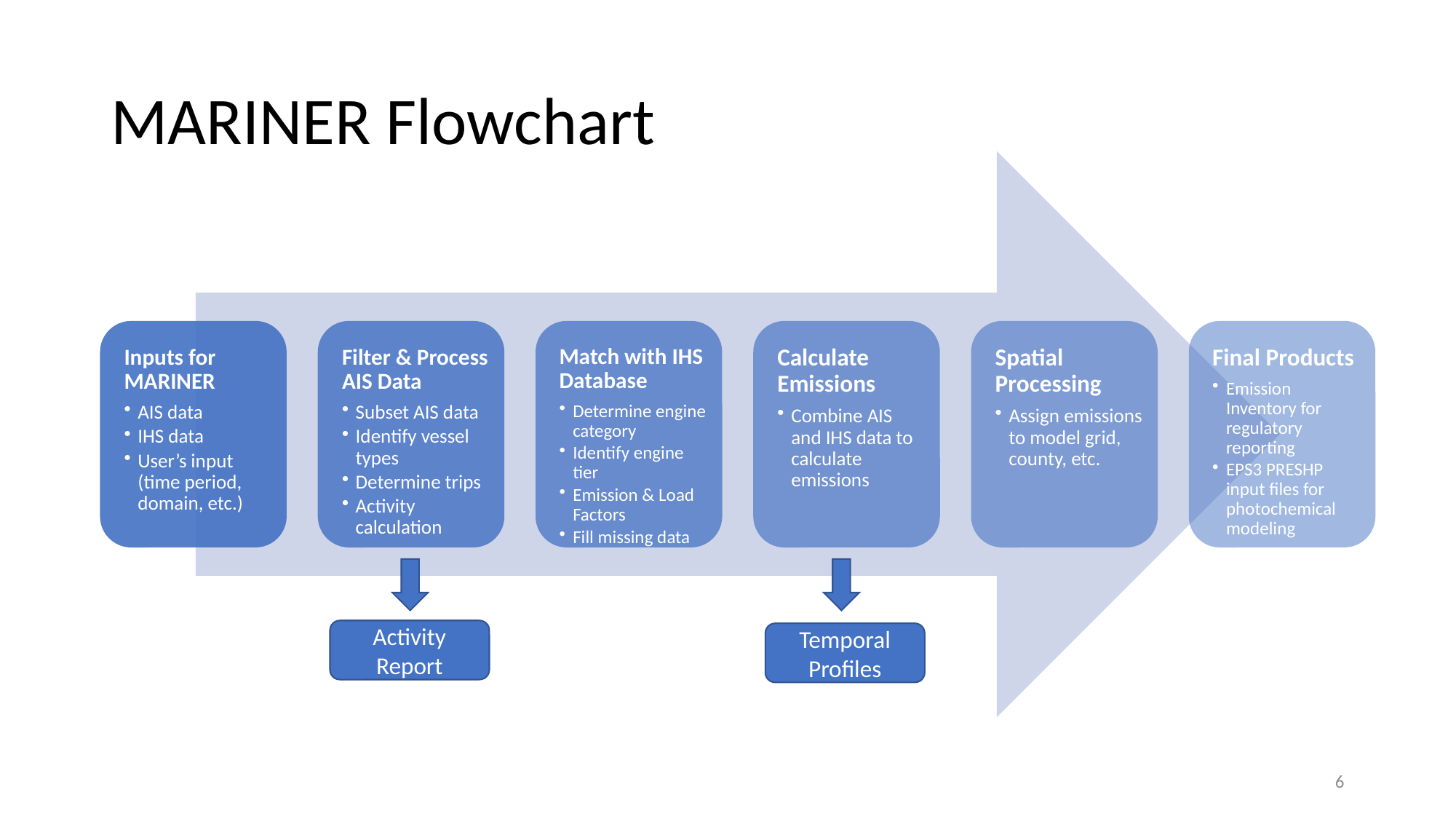

# MARINER Flowchart
Inputs for MARINER
AIS data
IHS data
User’s input (time period, domain, etc.)
Filter & Process AIS Data
Subset AIS data
Identify vessel types
Determine trips
Activity calculation
Match with IHS Database
Determine engine category
Identify engine tier
Emission & Load Factors
Fill missing data
Calculate Emissions
Combine AIS and IHS data to calculate emissions
Spatial Processing
Assign emissions to model grid, county, etc.
Final Products
Emission Inventory for regulatory reporting
EPS3 PRESHP input files for photochemical modeling

Activity Report
Temporal Profiles
6